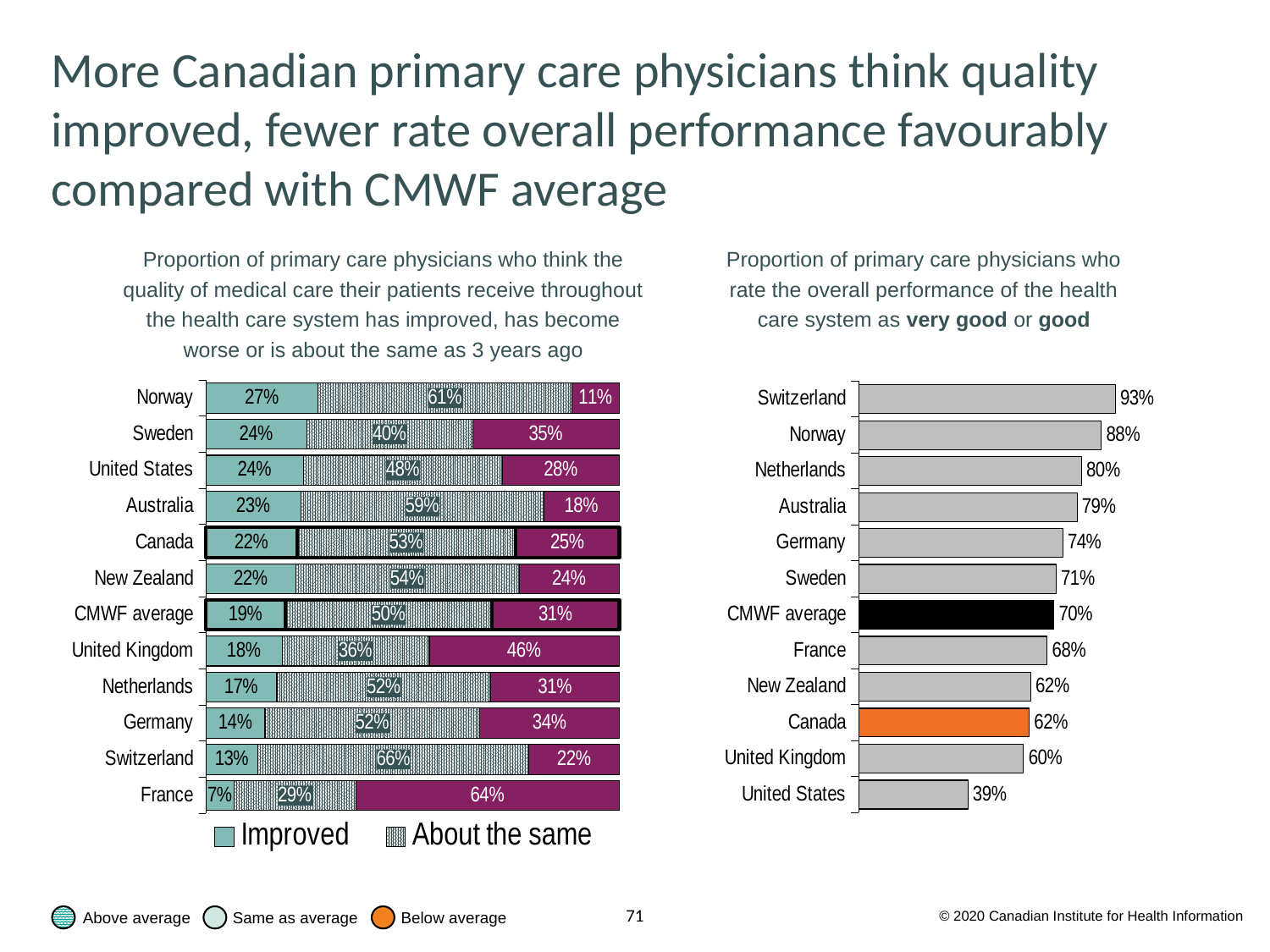

# More Canadian primary care physicians think quality improved, fewer rate overall performance favourably compared with CMWF average
Proportion of primary care physicians who think the quality of medical care their patients receive throughout the health care system has improved, has become worse or is about the same as 3 years ago
Proportion of primary care physicians who rate the overall performance of the health care system as very good or good

### Chart

| Category | Series 1 |
|---|---|
| United States | 0.394067838 |
| United Kingdom | 0.595086671 |
| Canada | 0.615598954 |
| New Zealand | 0.620874073 |
| France | 0.680495709 |
| CMWF average | 0.704630644 |
| Sweden | 0.712830261 |
| Germany | 0.736605157 |
| Australia | 0.78868922 |
| Netherlands | 0.80390161 |
| Norway | 0.876107296 |
| Switzerland | 0.926680292 |

### Chart

| Category | Improved | About the same | Worse |
|---|---|---|---|
| France | 0.06773717705108838 | 0.2949167287678041 | 0.637346094181106 |
| Switzerland | 0.1256473624057538 | 0.656011354856912 | 0.21834128273733186 |
| Germany | 0.1426877752612897 | 0.5198978261002326 | 0.3374143986384801 |
| Netherlands | 0.17140278961077526 | 0.51761679976563 | 0.31098041062359344 |
| United Kingdom | 0.1839598778665726 | 0.3561407771160857 | 0.4598993450173407 |
| CMWF average | 0.19163294591180485 | 0.5001405723829335 | 0.3082264817052619 |
| New Zealand | 0.21725406665737618 | 0.5401946047219577 | 0.242551328620668 |
| Canada | 0.22025694876264654 | 0.529029844008759 | 0.2507132072285945 |
| Australia | 0.22875861176550114 | 0.5888476599257876 | 0.18239372830871087 |
| United States | 0.23573095654930615 | 0.48215778511165003 | 0.282111258339046 |
| Sweden | 0.24343317128005082 | 0.4018610084580909 | 0.35470582026186137 |
| Norway | 0.2710936678194934 | 0.6148719073793585 | 0.11403442480114843 |
© 2020 Canadian Institute for Health Information
Above average
Same as average
Below average